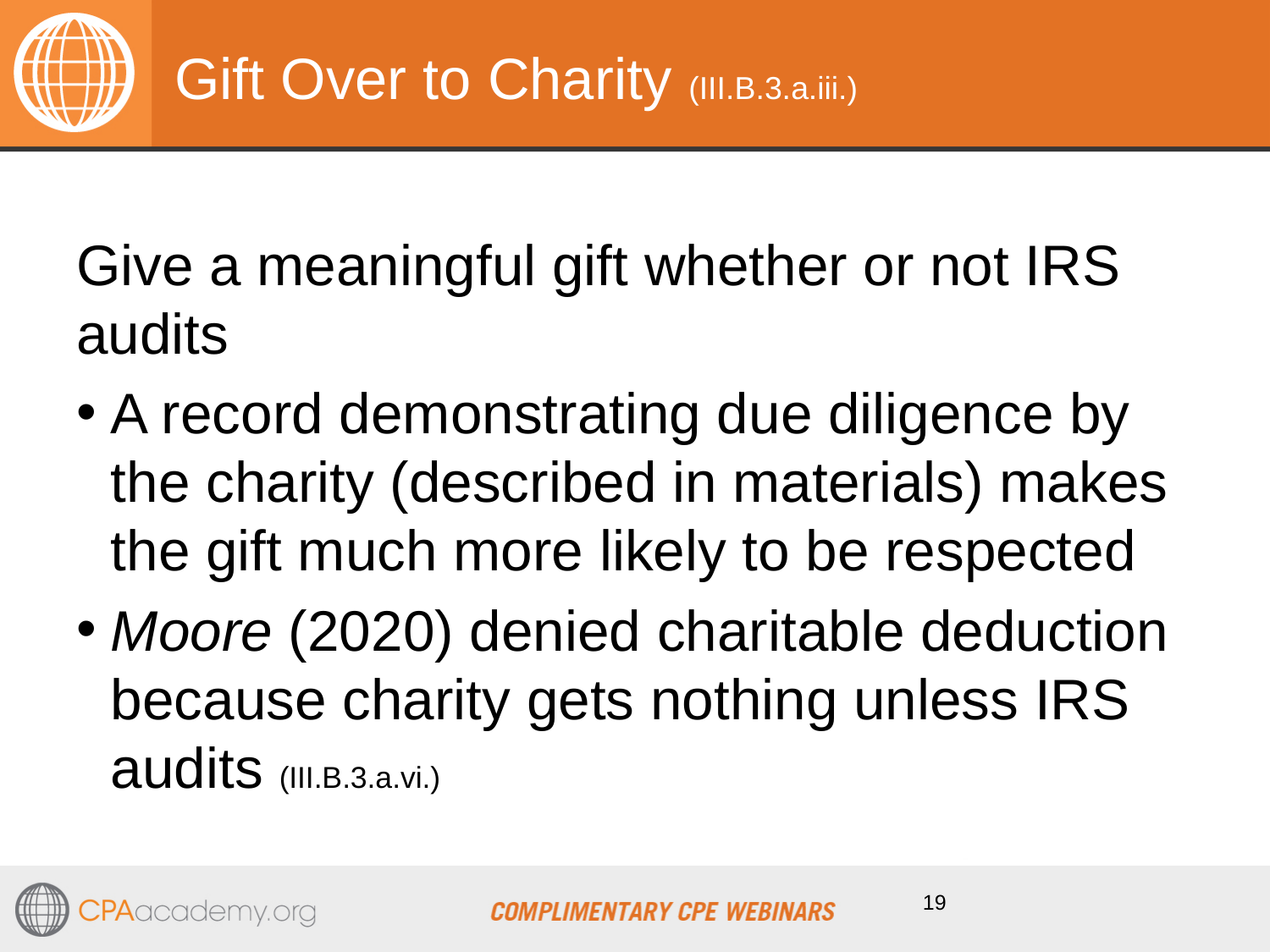

# Gift Over to Charity (III.B.3.a.iii.)
Give a meaningful gift whether or not IRS audits
A record demonstrating due diligence by the charity (described in materials) makes the gift much more likely to be respected
Moore (2020) denied charitable deduction because charity gets nothing unless IRS audits (III.B.3.a.vi.)

19